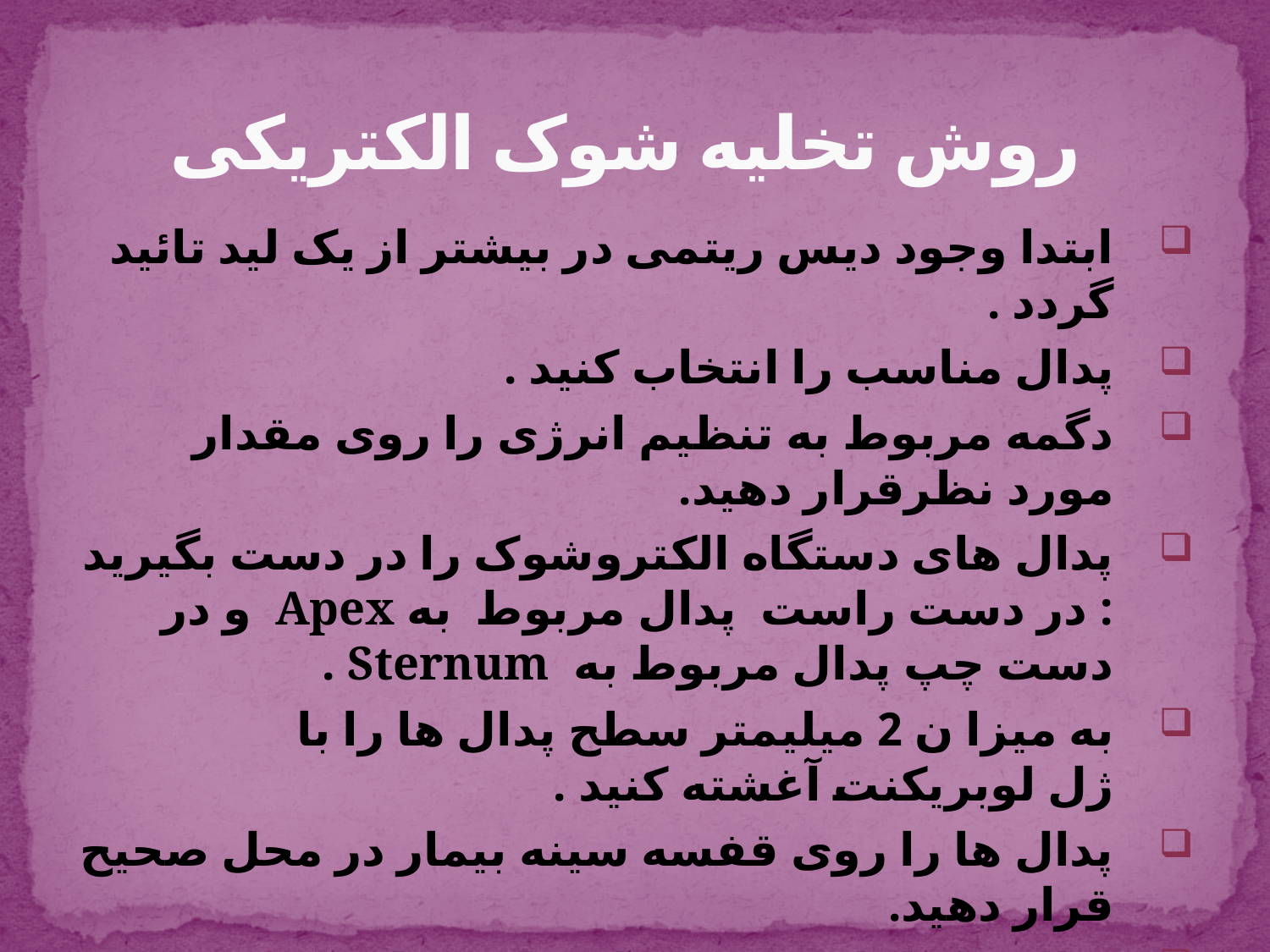

# روش تخلیه شوک الکتریکی
ابتدا وجود دیس ریتمی در بیشتر از یک لید تائید گردد .
پدال مناسب را انتخاب کنید .
دگمه مربوط به تنظیم انرژی را روی مقدار مورد نظرقرار دهید.
پدال های دستگاه الکتروشوک را در دست بگیرید : در دست راست  پدال مربوط  به Apex  و در دست چپ پدال مربوط به  Sternum .
به میزا ن 2 میلیمتر سطح پدال ها را با ژل لوبریکنت آغشته کنید .
پدال ها را روی قفسه سینه بیمار در محل صحیح قرار دهید.
پدال ها را با نیرویی برابر با 11 kg روی قفسه سینه بیمار فشار دهید.